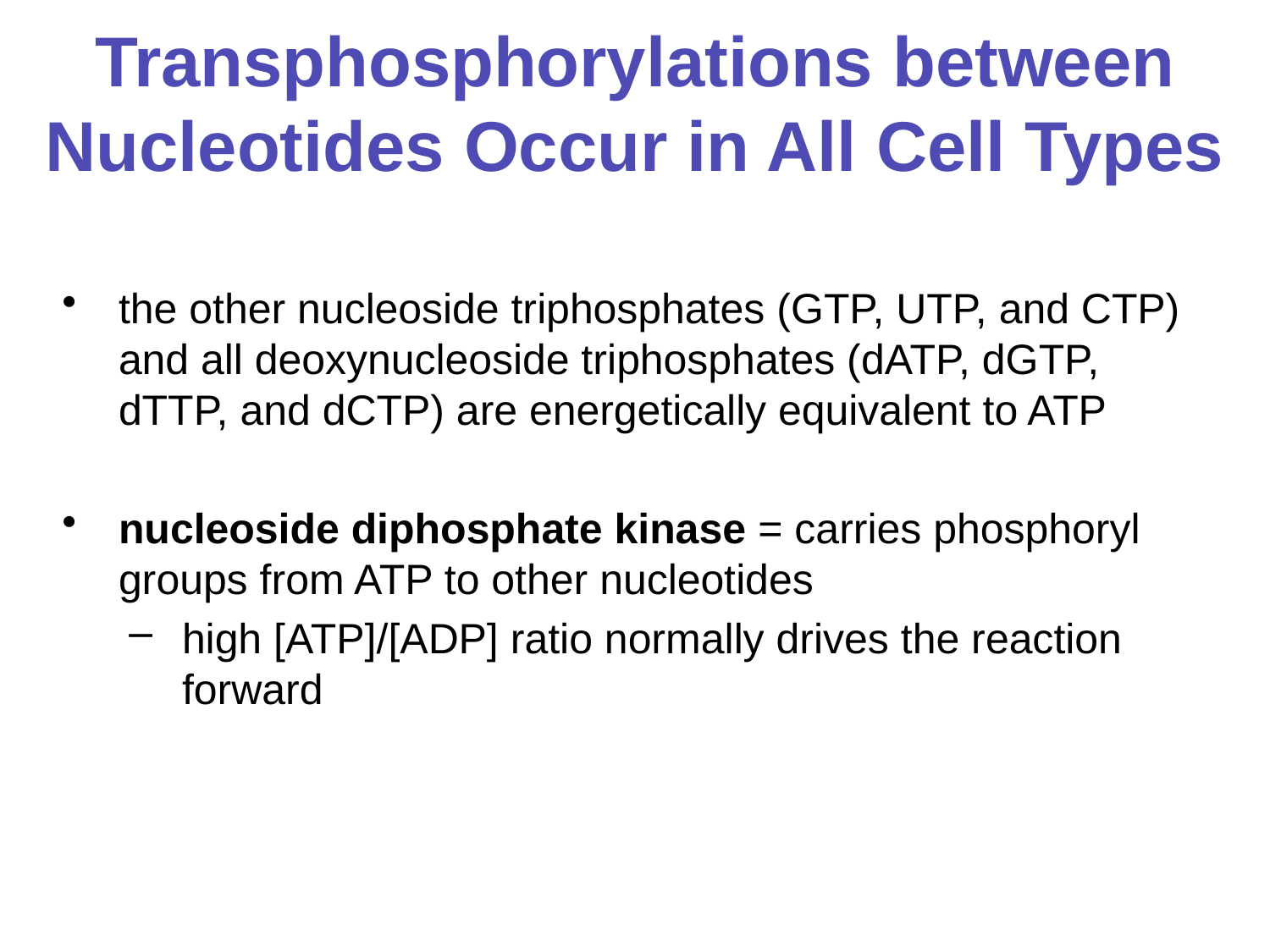

# Transphosphorylations between Nucleotides Occur in All Cell Types
the other nucleoside triphosphates (GTP, UTP, and CTP) and all deoxynucleoside triphosphates (dATP, dGTP, dTTP, and dCTP) are energetically equivalent to ATP

nucleoside diphosphate kinase = carries phosphoryl groups from ATP to other nucleotides
high [ATP]/[ADP] ratio normally drives the reaction forward